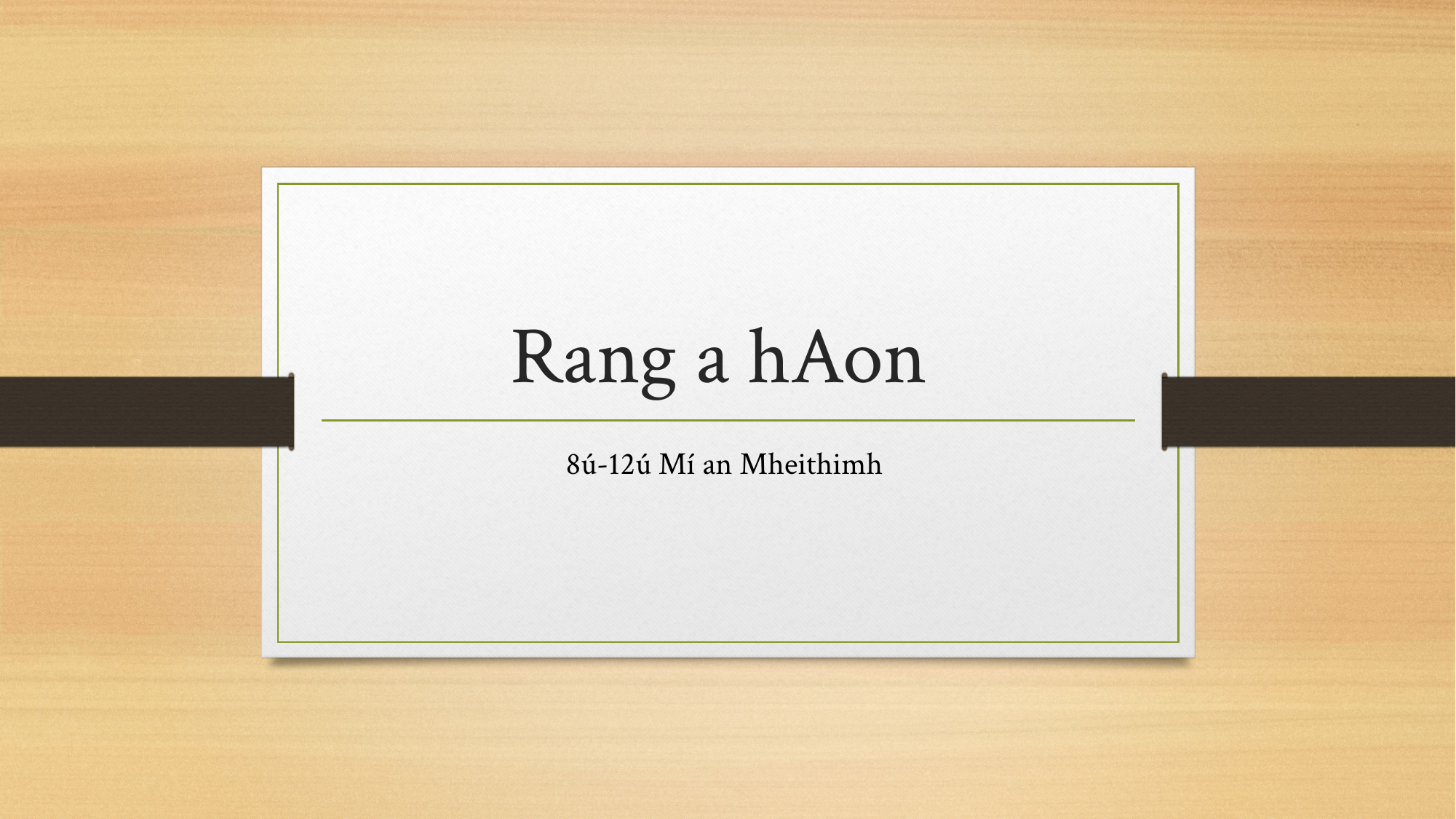

# Rang a hAon
8ú-12ú Mí an Mheithimh